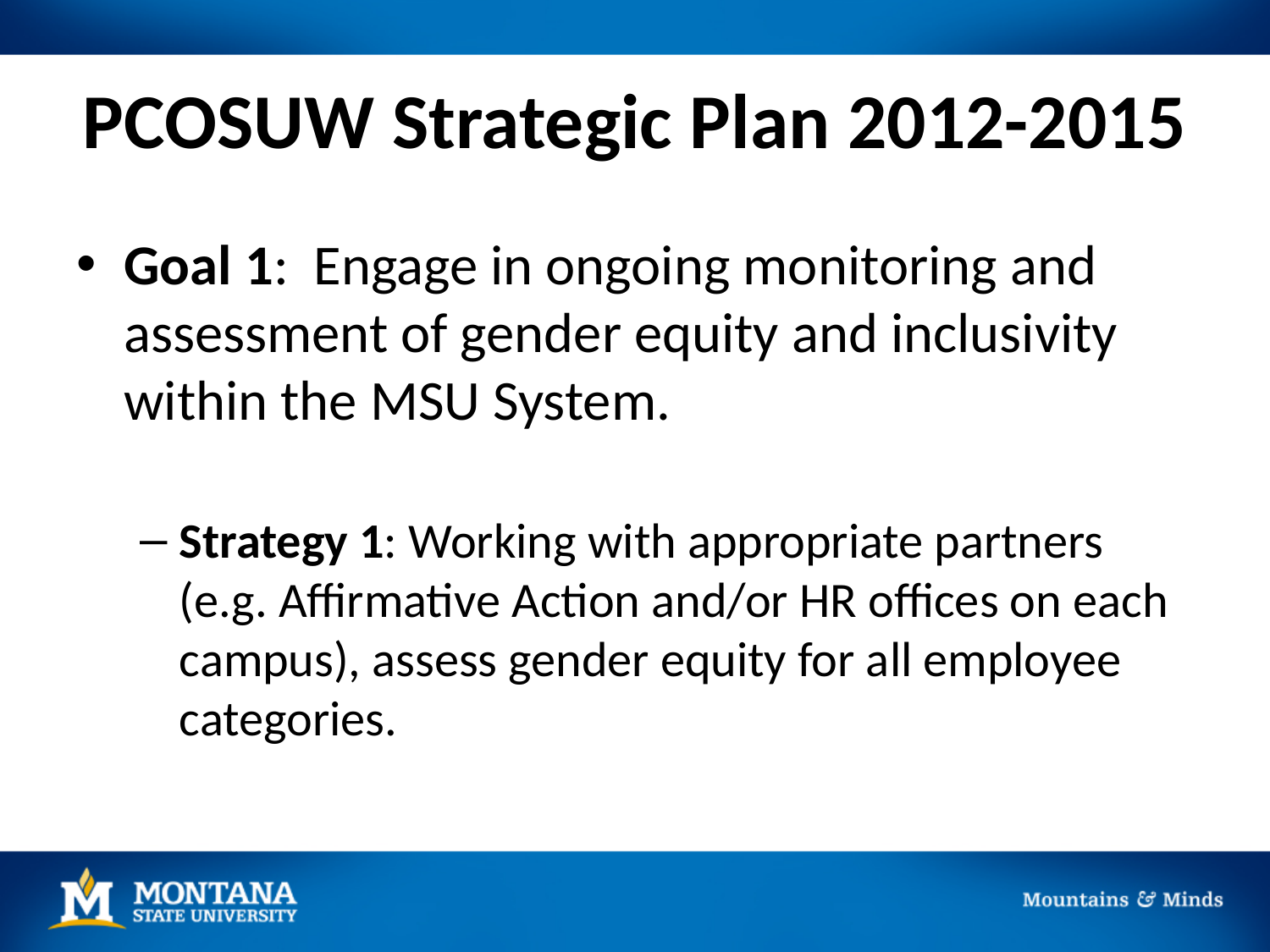

# PCOSUW Strategic Plan 2012-2015
Goal 1:  Engage in ongoing monitoring and assessment of gender equity and inclusivity within the MSU System.
Strategy 1: Working with appropriate partners (e.g. Affirmative Action and/or HR offices on each campus), assess gender equity for all employee categories.